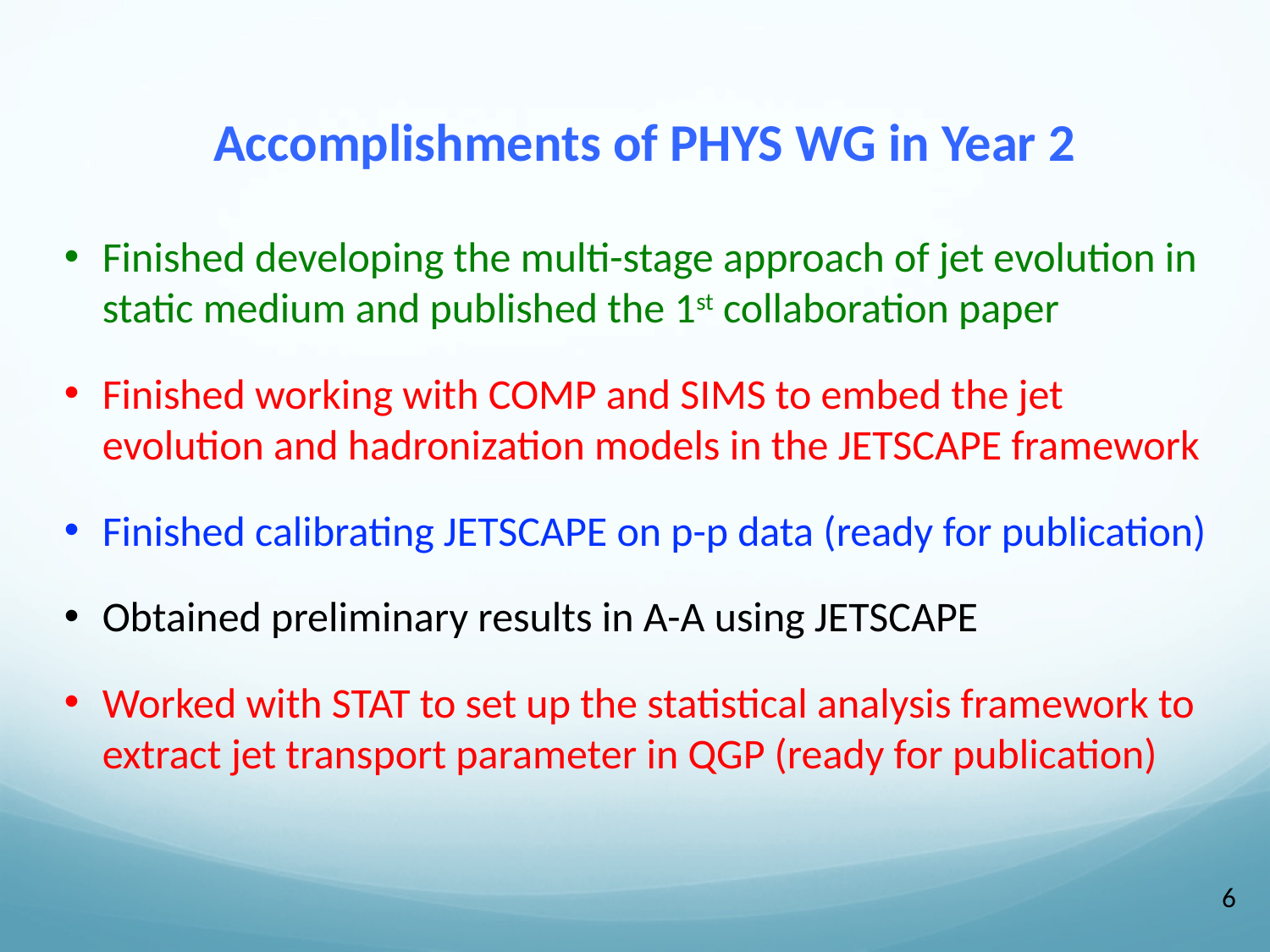

# Accomplishments of PHYS WG in Year 2
Finished developing the multi-stage approach of jet evolution in static medium and published the 1st collaboration paper
Finished working with COMP and SIMS to embed the jet evolution and hadronization models in the JETSCAPE framework
Finished calibrating JETSCAPE on p-p data (ready for publication)
Obtained preliminary results in A-A using JETSCAPE
Worked with STAT to set up the statistical analysis framework to extract jet transport parameter in QGP (ready for publication)
6